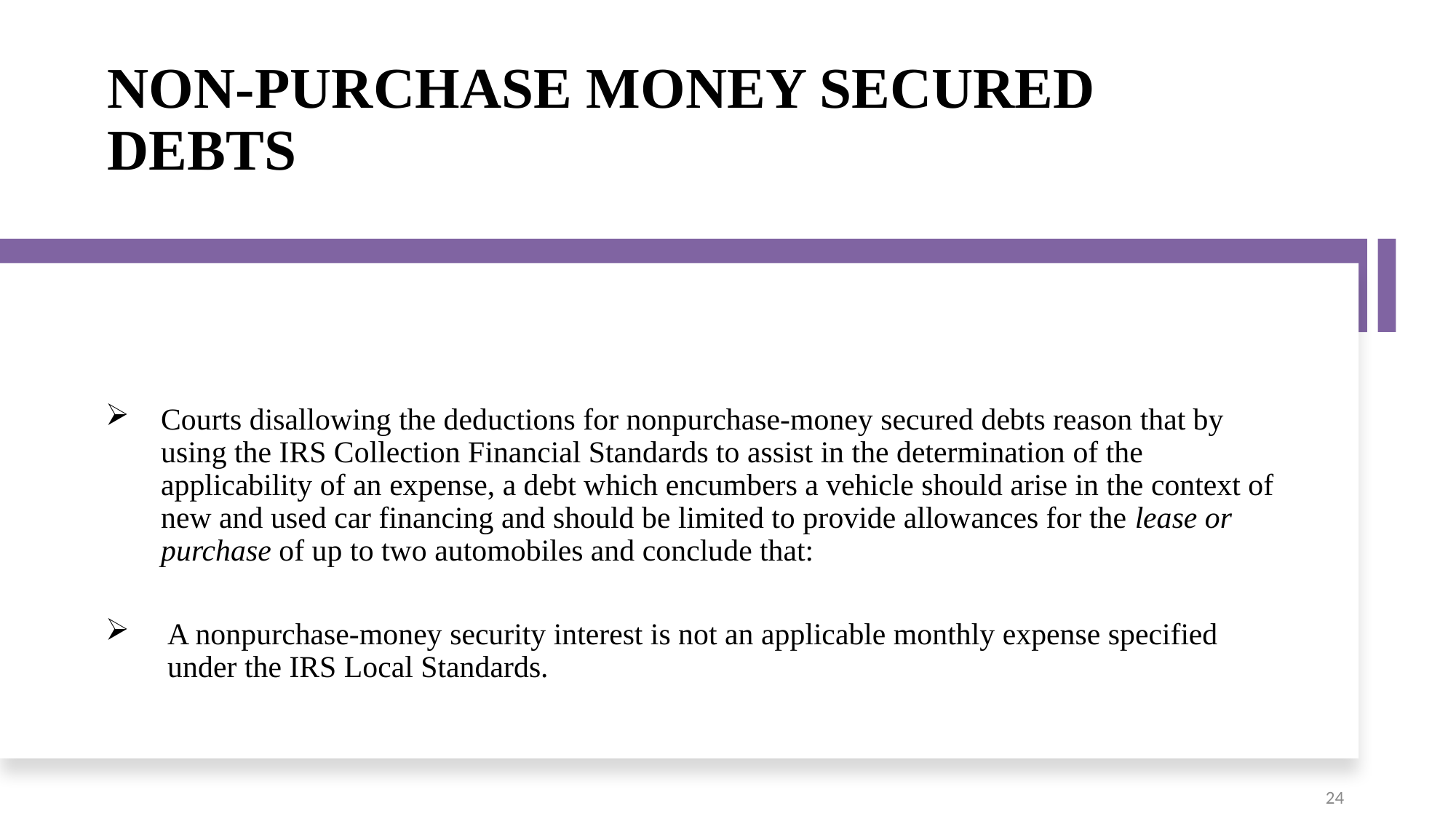

# Non-Purchase Money Secured Debts

Courts disallowing the deductions for nonpurchase-money secured debts reason that by using the IRS Collection Financial Standards to assist in the determination of the applicability of an expense, a debt which encumbers a vehicle should arise in the context of new and used car financing and should be limited to provide allowances for the lease or purchase of up to two automobiles and conclude that:

A nonpurchase-money security interest is not an applicable monthly expense specified under the IRS Local Standards.

24